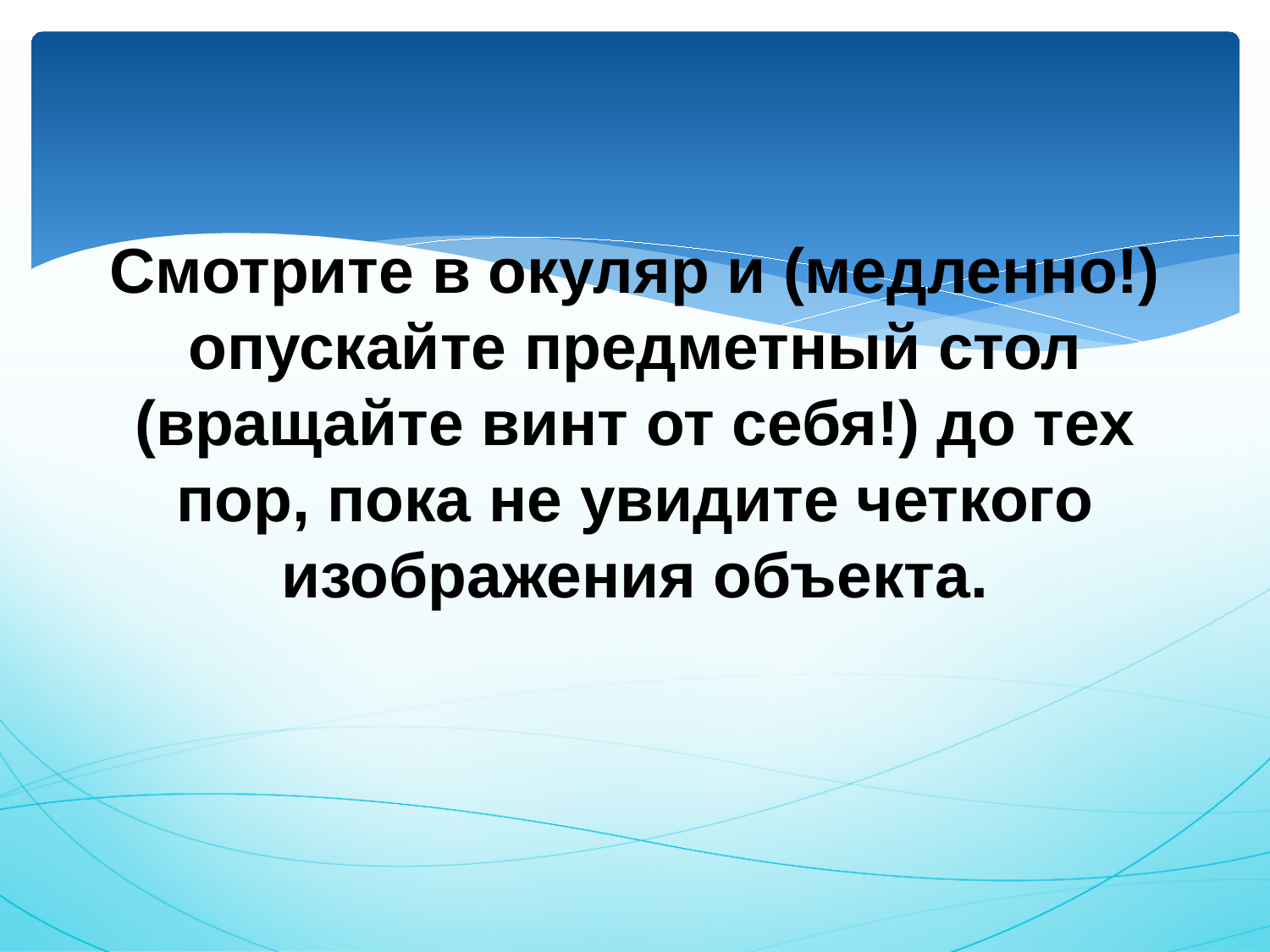

# Смотрите в окуляр и (медленно!) опускайте предметный стол (вращайте винт от себя!) до тех пор, пока не увидите четкого изображения объекта.